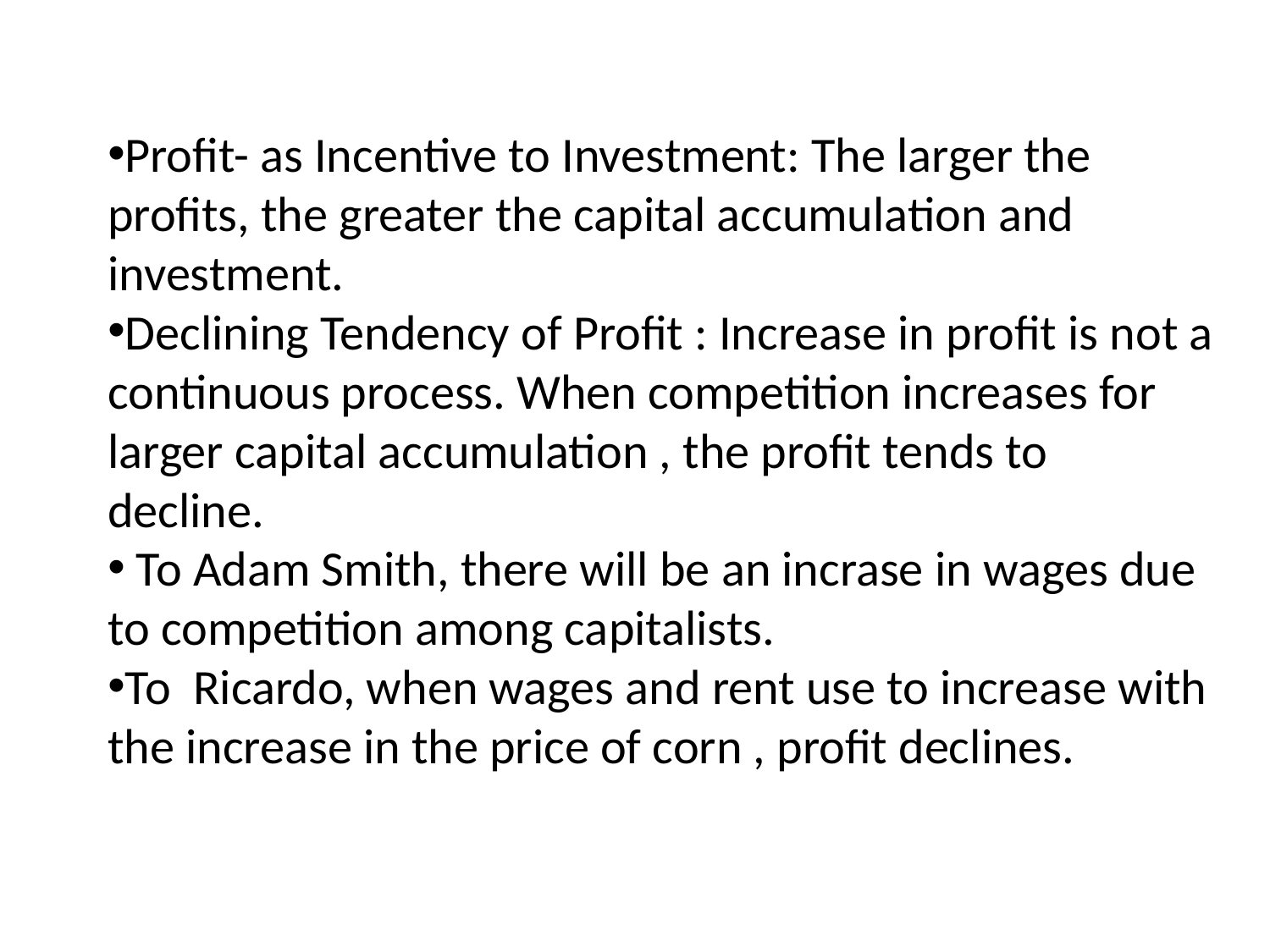

Profit- as Incentive to Investment: The larger the profits, the greater the capital accumulation and investment.
Declining Tendency of Profit : Increase in profit is not a continuous process. When competition increases for larger capital accumulation , the profit tends to decline.
 To Adam Smith, there will be an incrase in wages due to competition among capitalists.
To  Ricardo, when wages and rent use to increase with the increase in the price of corn , profit declines.